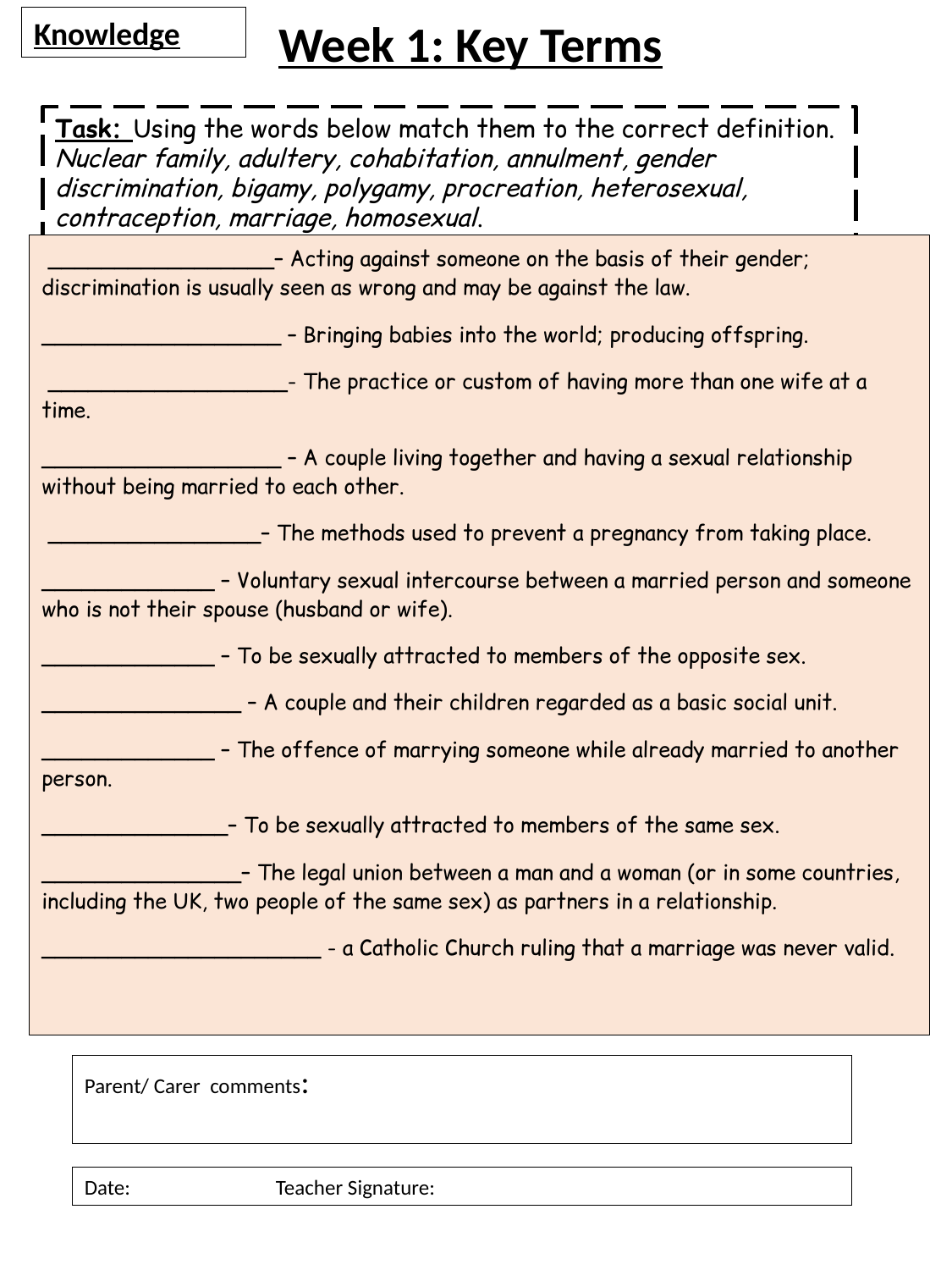

Knowledge
Week 1: Key Terms

Task: Using the words below match them to the correct definition.
Nuclear family, adultery, cohabitation, annulment, gender discrimination, bigamy, polygamy, procreation, heterosexual, contraception, marriage, homosexual.
 _________________– Acting against someone on the basis of their gender; discrimination is usually seen as wrong and may be against the law.
__________________ – Bringing babies into the world; producing offspring.
 __________________- The practice or custom of having more than one wife at a time.
__________________ – A couple living together and having a sexual relationship without being married to each other.
 ________________– The methods used to prevent a pregnancy from taking place.
_____________ – Voluntary sexual intercourse between a married person and someone who is not their spouse (husband or wife).
_____________ – To be sexually attracted to members of the opposite sex.
_______________ – A couple and their children regarded as a basic social unit.
_____________ – The offence of marrying someone while already married to another person.
______________– To be sexually attracted to members of the same sex.
_______________– The legal union between a man and a woman (or in some countries, including the UK, two people of the same sex) as partners in a relationship.
_____________________ - a Catholic Church ruling that a marriage was never valid.

Parent/ Carer  comments:

Date:                              Teacher Signature: